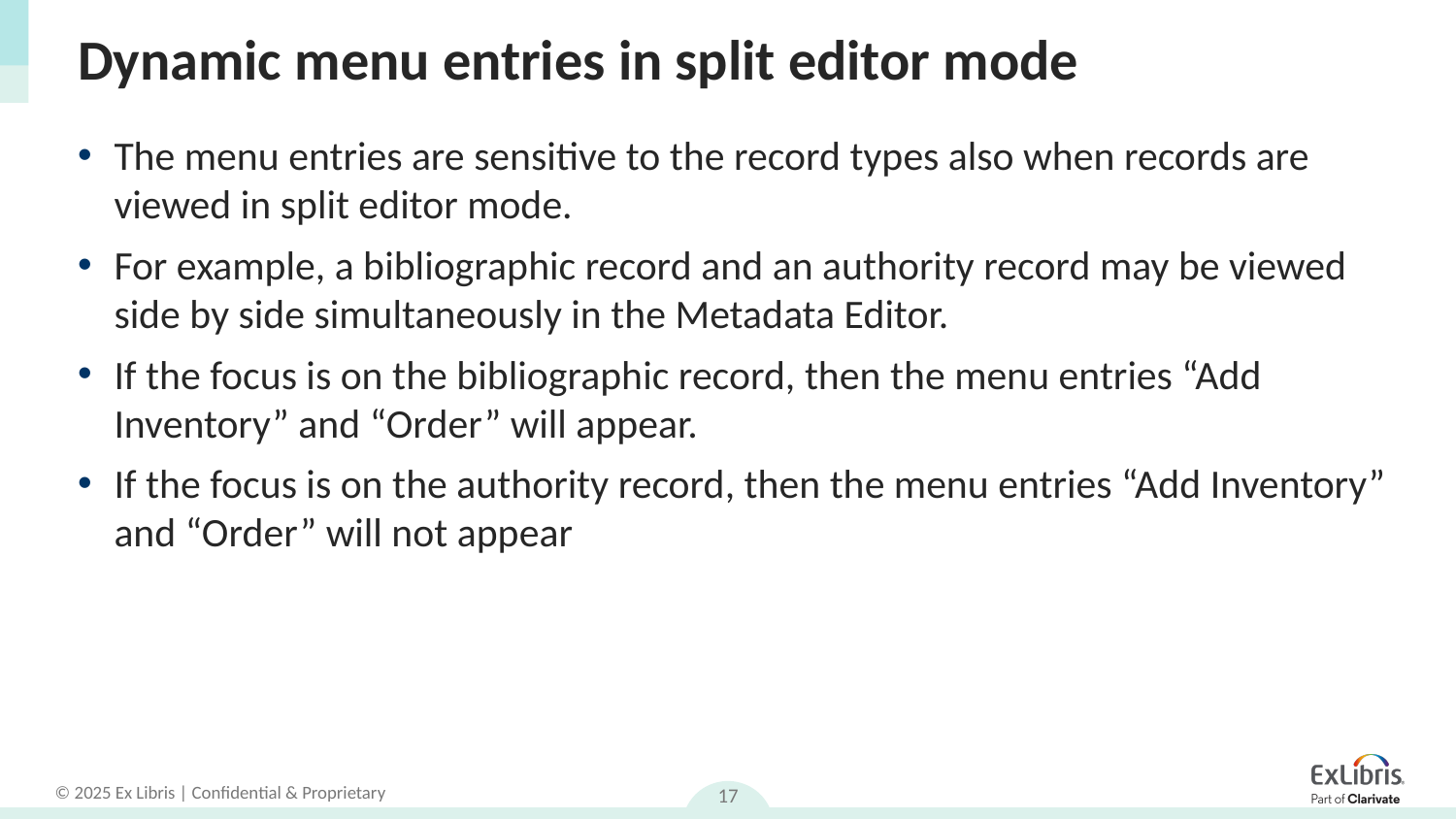

# Dynamic menu entries in split editor mode
The menu entries are sensitive to the record types also when records are viewed in split editor mode.
For example, a bibliographic record and an authority record may be viewed side by side simultaneously in the Metadata Editor.
If the focus is on the bibliographic record, then the menu entries “Add Inventory” and “Order” will appear.
If the focus is on the authority record, then the menu entries “Add Inventory” and “Order” will not appear

17